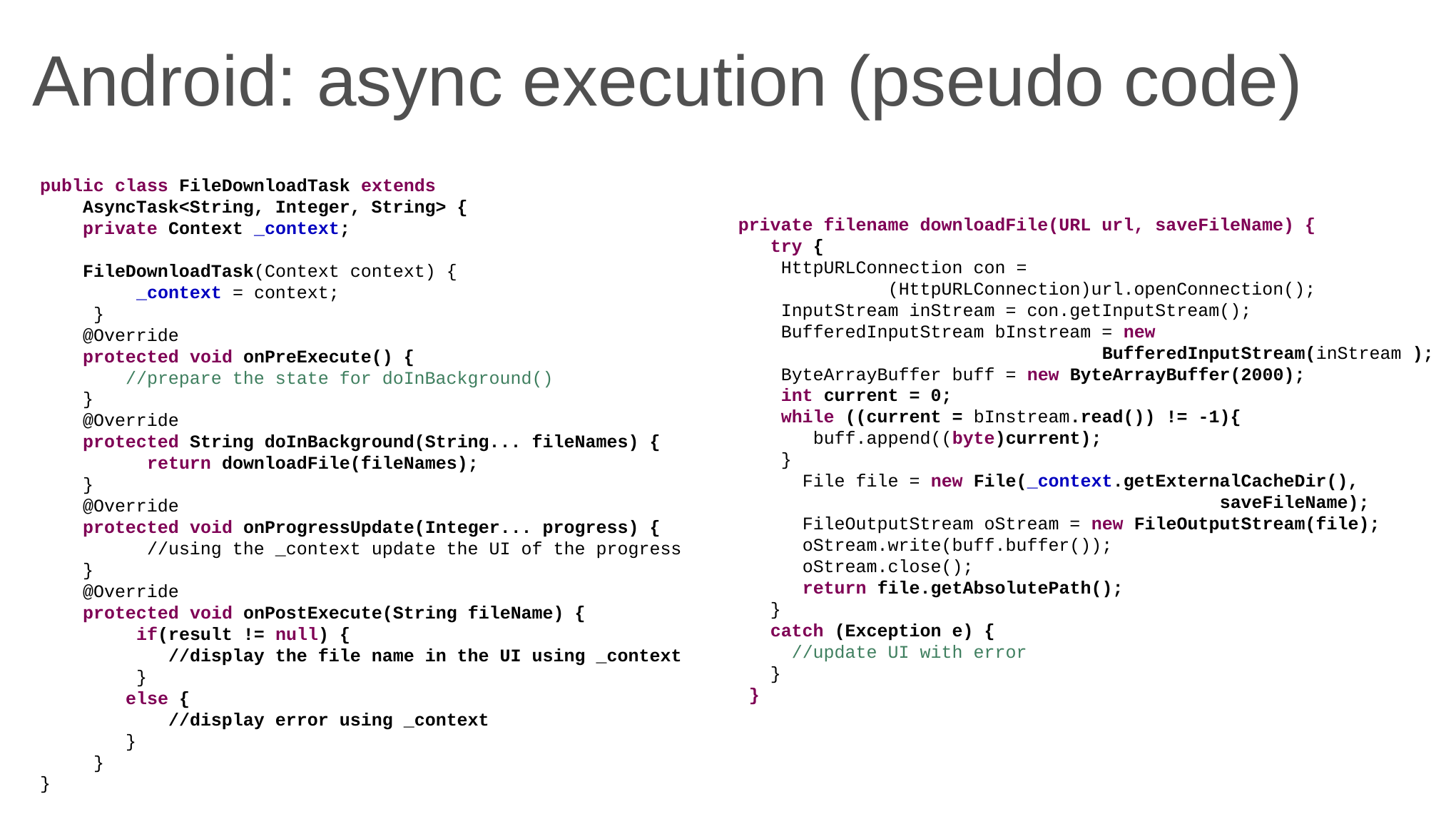

# Android: async execution (pseudo code)
public class FileDownloadTask extends
    AsyncTask<String, Integer, String> {
    private Context _context;

    FileDownloadTask(Context context) {
         _context = context;
     }
    @Override
    protected void onPreExecute() {
        //prepare the state for doInBackground()
    }
    @Override
    protected String doInBackground(String... fileNames) {
          return downloadFile(fileNames);
    }
    @Override
    protected void onProgressUpdate(Integer... progress) {
          //using the _context update the UI of the progress
    }
    @Override
    protected void onPostExecute(String fileName) {
         if(result != null) {
            //display the file name in the UI using _context
         }
        else {
            //display error using _context
        }
     }
}

private filename downloadFile(URL url, saveFileName) {
   try {
    HttpURLConnection con =
              (HttpURLConnection)url.openConnection();
    InputStream inStream = con.getInputStream();
    BufferedInputStream bInstream = new
                                  BufferedInputStream(inStream );
    ByteArrayBuffer buff = new ByteArrayBuffer(2000);
    int current = 0;
    while ((current = bInstream.read()) != -1){
       buff.append((byte)current);
    }
      File file = new File(_context.getExternalCacheDir(),
                                             saveFileName);
      FileOutputStream oStream = new FileOutputStream(file);
      oStream.write(buff.buffer());
      oStream.close();
      return file.getAbsolutePath();
   }
   catch (Exception e) {
     //update UI with error
   }
 }